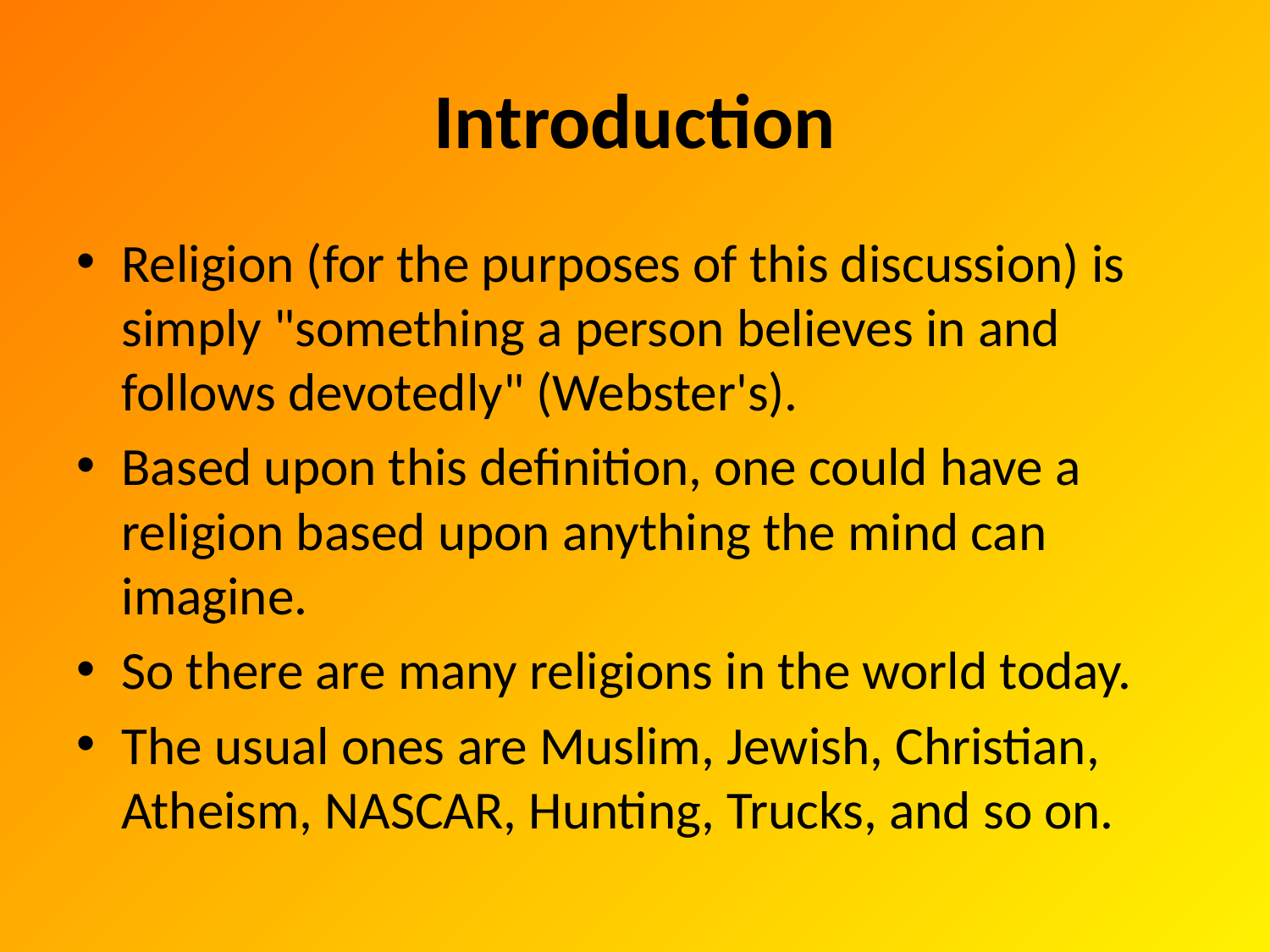

# Introduction
Religion (for the purposes of this discussion) is simply "something a person believes in and follows devotedly" (Webster's).
Based upon this definition, one could have a religion based upon anything the mind can imagine.
So there are many religions in the world today.
The usual ones are Muslim, Jewish, Christian, Atheism, NASCAR, Hunting, Trucks, and so on.